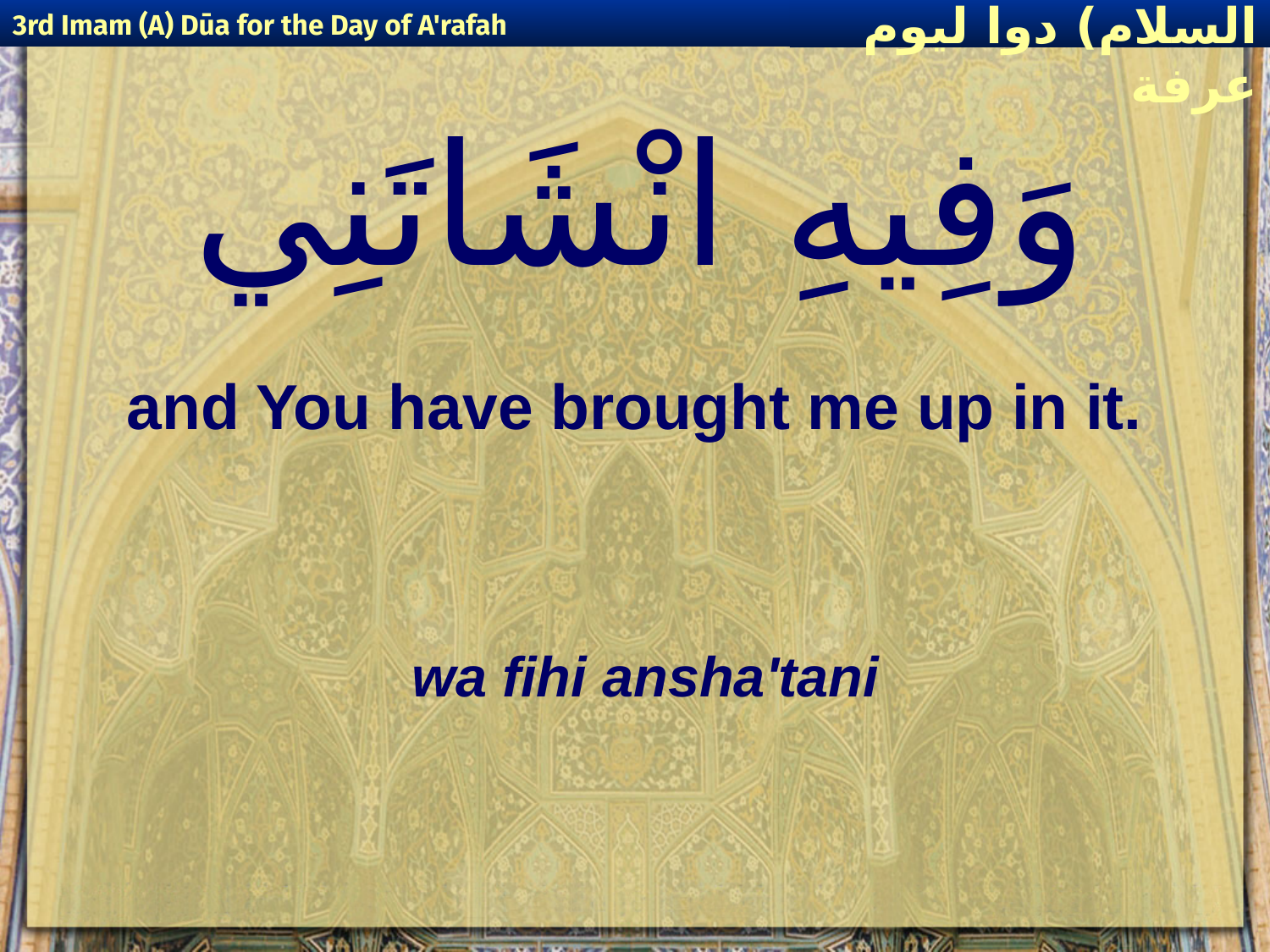

3rd Imam (A) Dūa for the Day of A'rafah
إمام حسين(عليه السلام) دوا ليوم عرفة
# وَفِيهِ انْشَاتَنِي
and You have brought me up in it.
wa fihi ansha'tani